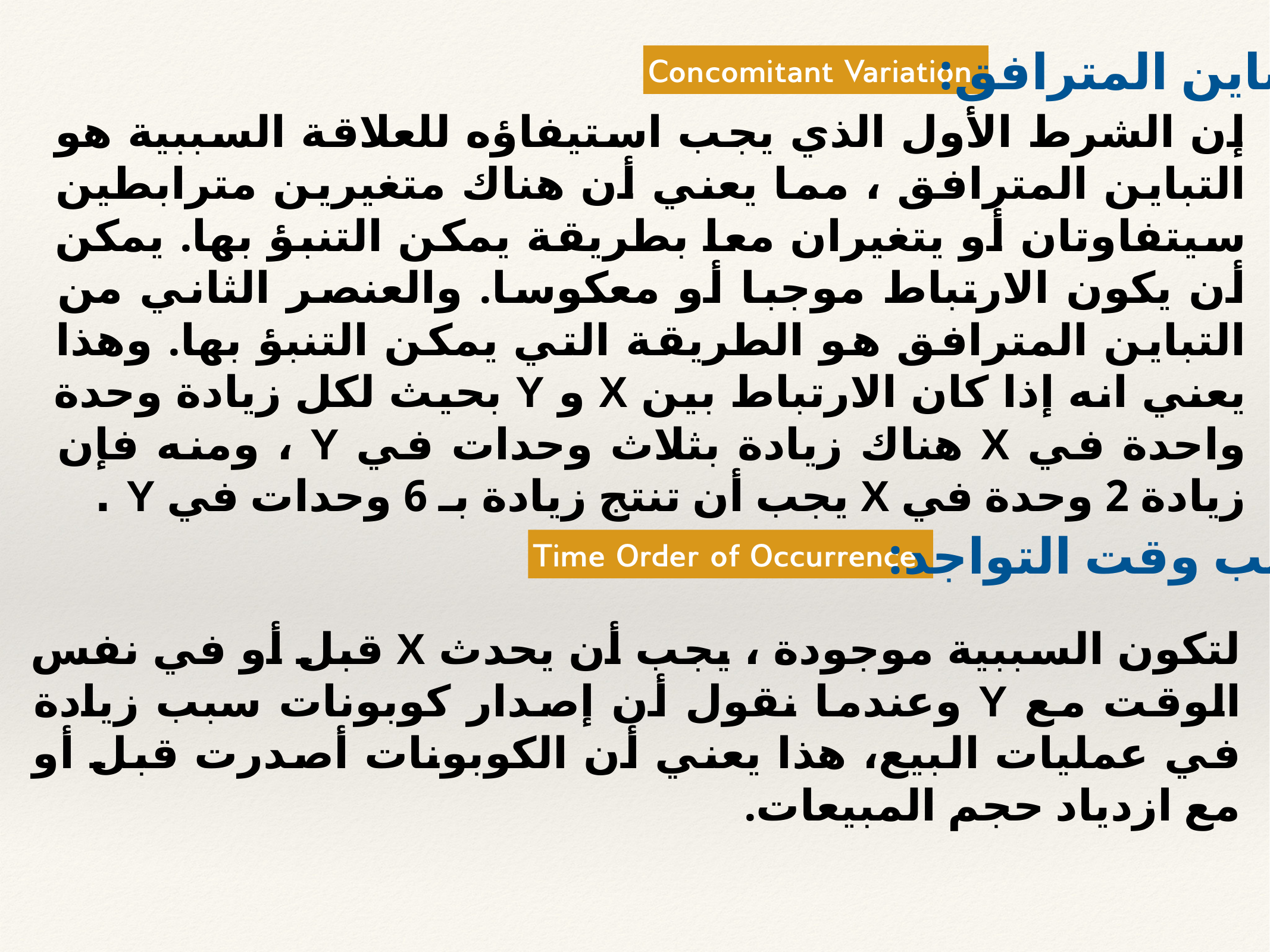

التباين المترافق:
Concomitant Variation
إن الشرط الأول الذي يجب استيفاؤه للعلاقة السببية هو التباين المترافق ، مما يعني أن هناك متغيرين مترابطين سيتفاوتان أو يتغيران معا بطريقة يمكن التنبؤ بها. يمكن أن يكون الارتباط موجبا أو معكوسا. والعنصر الثاني من التباين المترافق هو الطريقة التي يمكن التنبؤ بها. وهذا يعني انه إذا كان الارتباط بين X و Y بحيث لكل زيادة وحدة واحدة في X هناك زيادة بثلاث وحدات في Y ، ومنه فإن زيادة 2 وحدة في X يجب أن تنتج زيادة بـ 6 وحدات في Y .
ترتيب وقت التواجد:
Time Order of Occurrence
لتكون السببية موجودة ، يجب أن يحدث X قبل أو في نفس الوقت مع Y وعندما نقول أن إصدار كوبونات سبب زيادة في عمليات البيع، هذا يعني أن الكوبونات أصدرت قبل أو مع ازدياد حجم المبيعات.